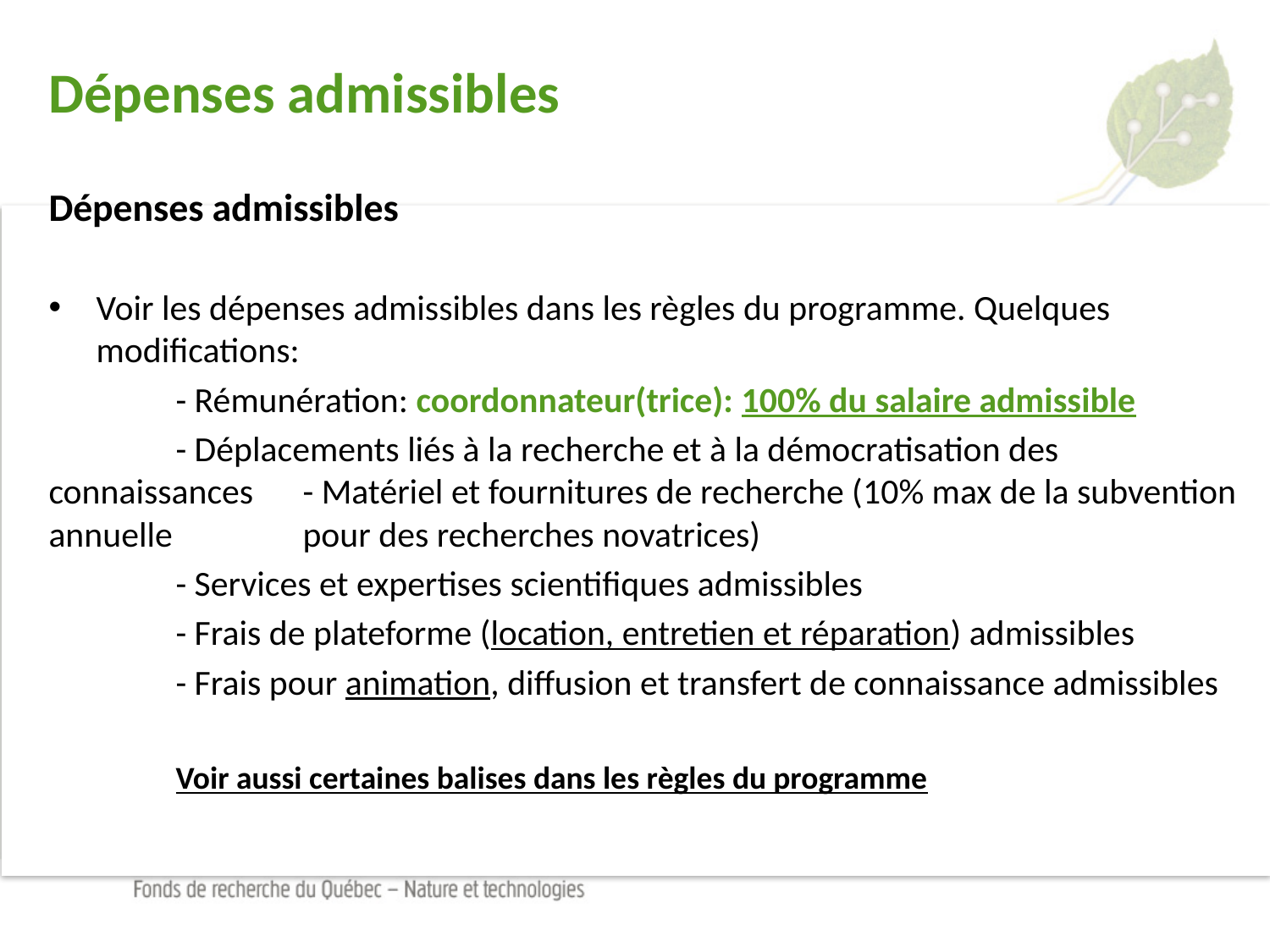

Dépenses admissibles
Dépenses admissibles

Voir les dépenses admissibles dans les règles du programme. Quelques modifications:
	- Rémunération: coordonnateur(trice): 100% du salaire admissible
	- Déplacements liés à la recherche et à la démocratisation des connaissances 	- Matériel et fournitures de recherche (10% max de la subvention annuelle 	pour des recherches novatrices)
	- Services et expertises scientifiques admissibles
	- Frais de plateforme (location, entretien et réparation) admissibles
	- Frais pour animation, diffusion et transfert de connaissance admissibles

	Voir aussi certaines balises dans les règles du programme